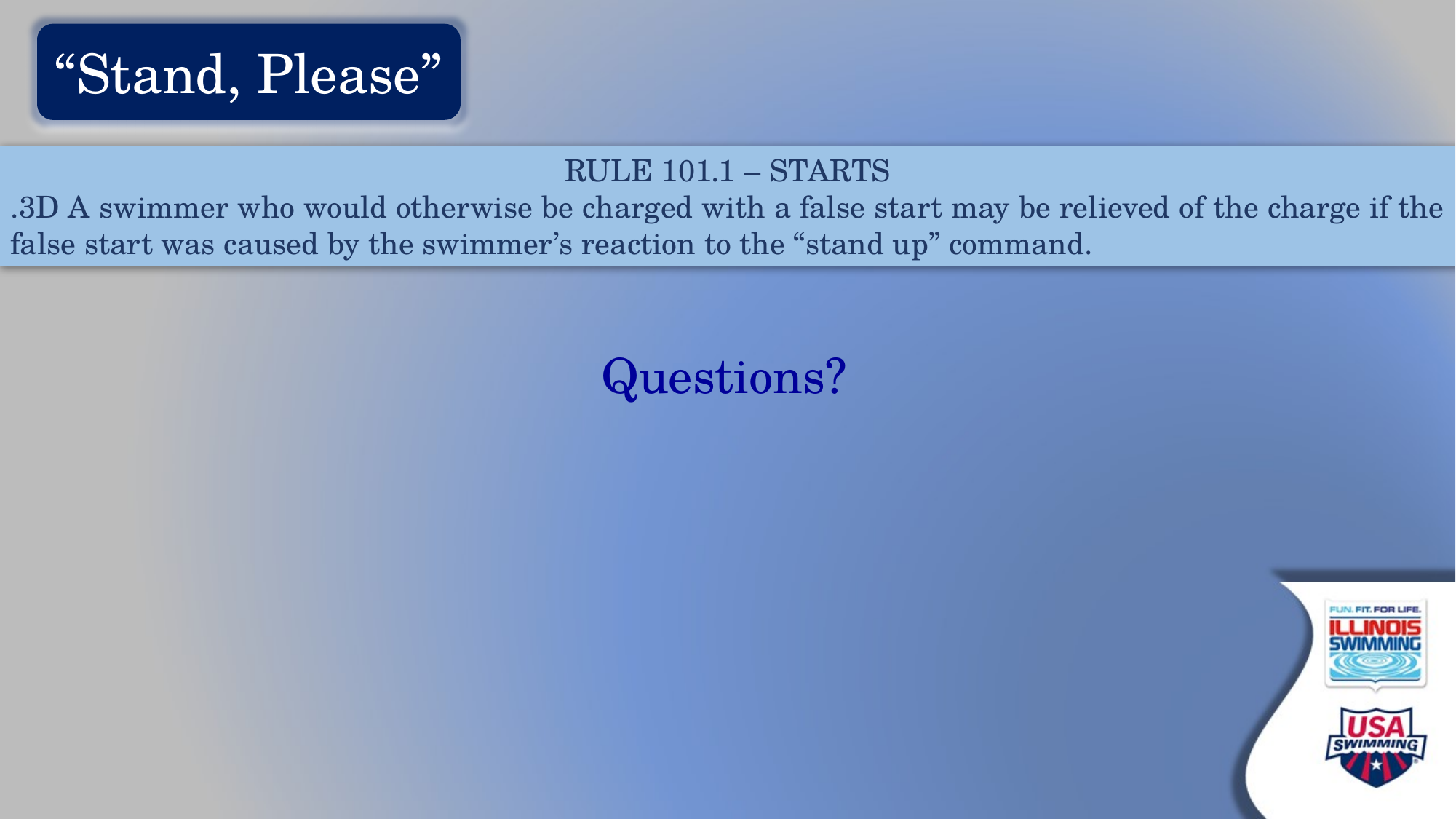

“Stand, Please”
RULE 101.1 – STARTS
.3D A swimmer who would otherwise be charged with a false start may be relieved of the charge if the false start was caused by the swimmer’s reaction to the “stand up” command.
Questions?